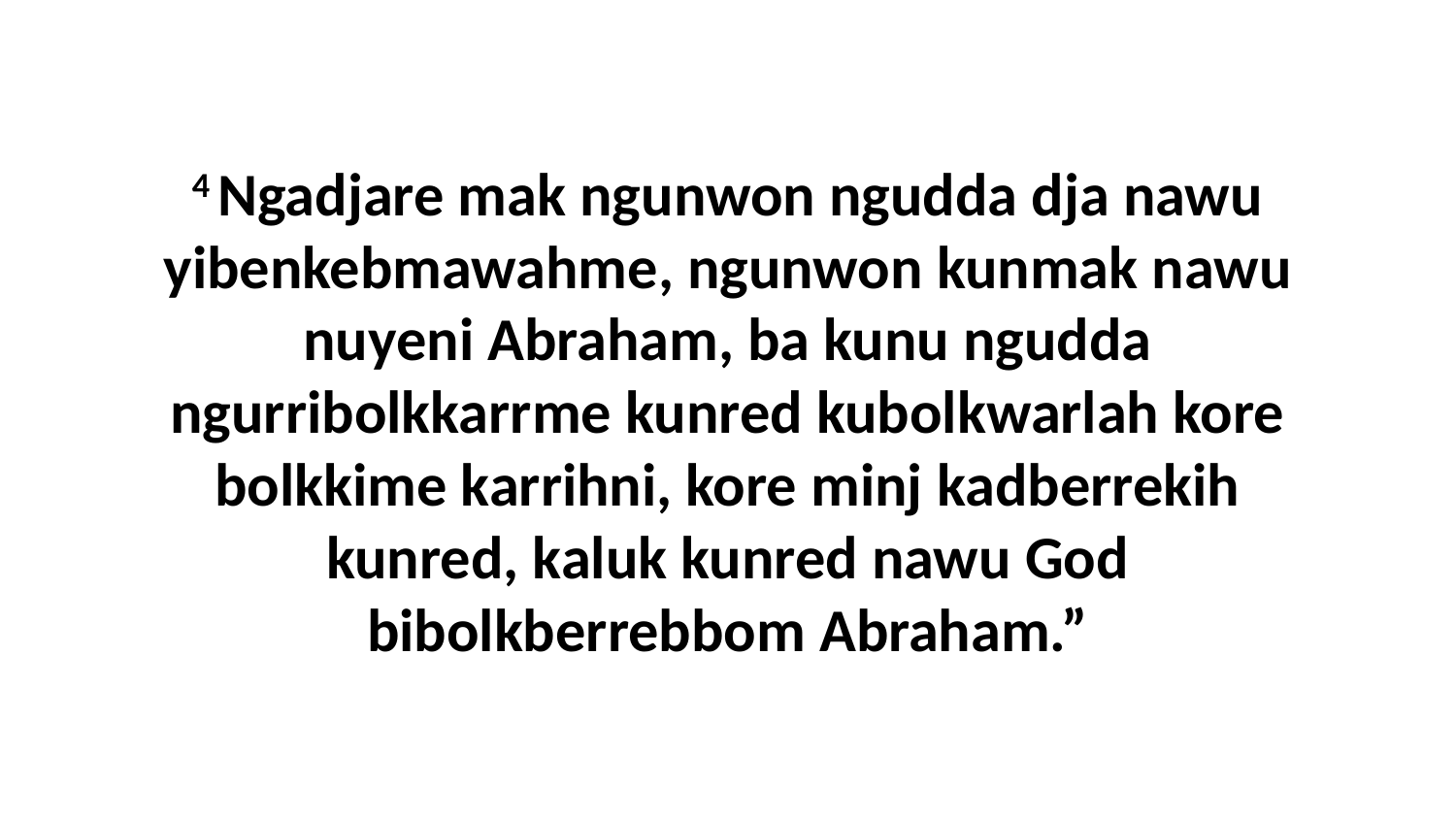

4 Ngadjare mak ngunwon ngudda dja nawu yibenkebmawahme, ngunwon kunmak nawu nuyeni Abraham, ba kunu ngudda ngurribolkkarrme kunred kubolkwarlah kore bolkkime karrihni, kore minj kadberrekih kunred, kaluk kunred nawu God bibolkberrebbom Abraham.”